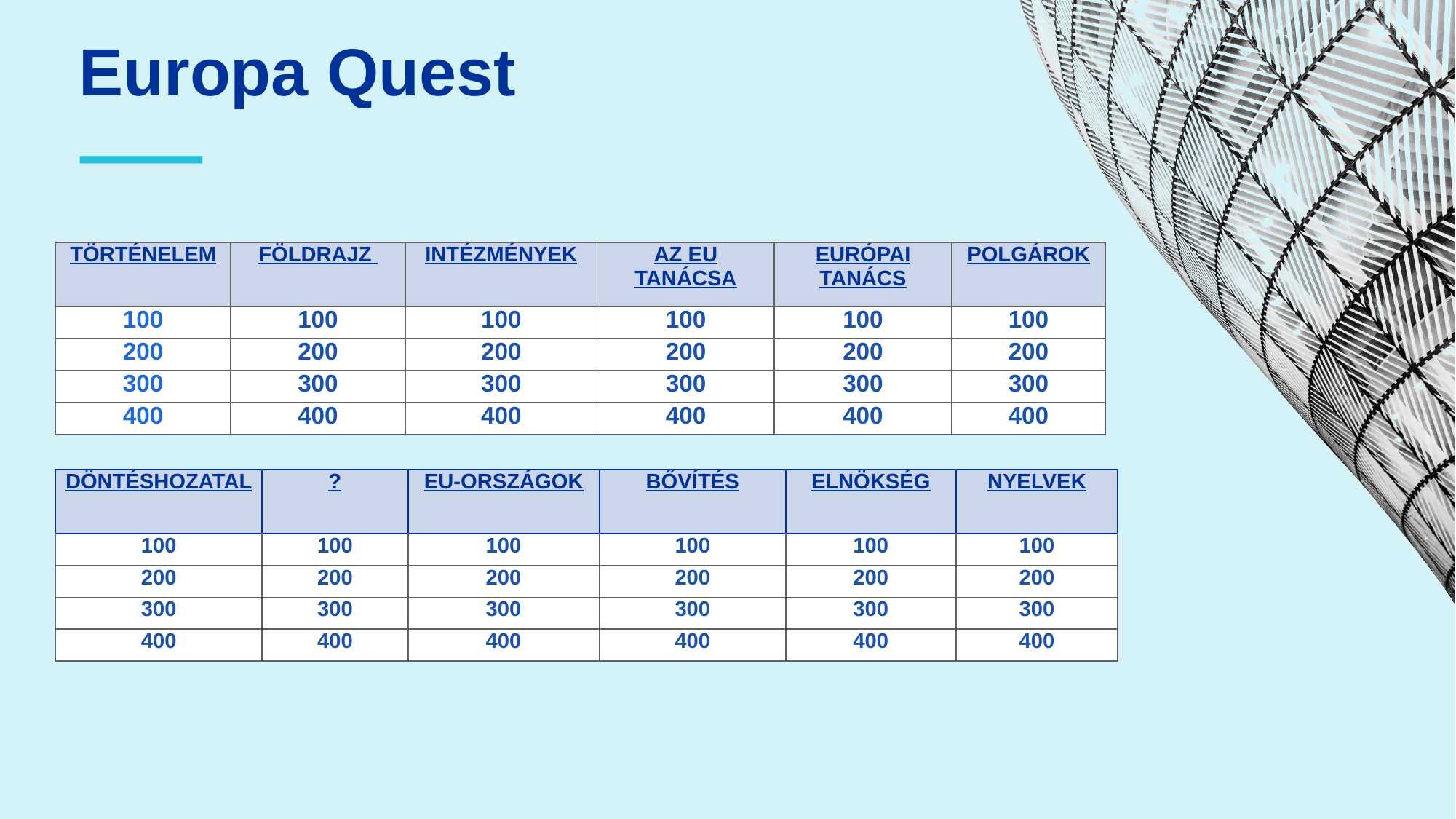

Europa Quest
⸺
| TÖRTÉNELEM | FÖLDRAJZ | INTÉZMÉNYEK | AZ EU TANÁCSA | EURÓPAI TANÁCS | POLGÁROK |
| --- | --- | --- | --- | --- | --- |
| 100 | 100 | 100 | 100 | 100 | 100 |
| 200 | 200 | 200 | 200 | 200 | 200 |
| 300 | 300 | 300 | 300 | 300 | 300 |
| 400 | 400 | 400 | 400 | 400 | 400 |
| DÖNTÉSHOZATAL | ? | EU-ORSZÁGOK | BŐVÍTÉS | ELNÖKSÉG | NYELVEK |
| --- | --- | --- | --- | --- | --- |
| 100 | 100 | 100 | 100 | 100 | 100 |
| 200 | 200 | 200 | 200 | 200 | 200 |
| 300 | 300 | 300 | 300 | 300 | 300 |
| 400 | 400 | 400 | 400 | 400 | 400 |